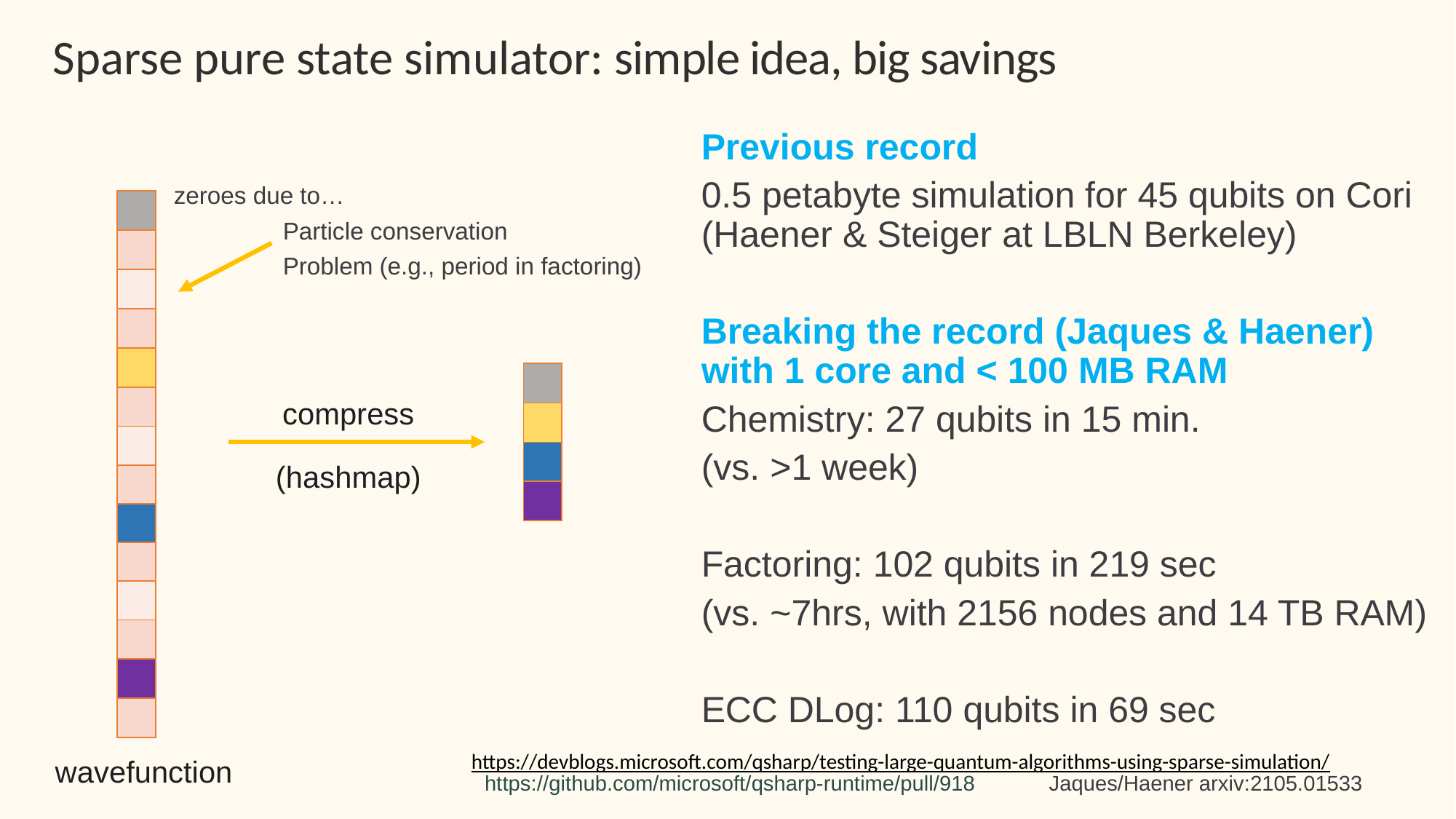

# Sparse pure state simulator: simple idea, big savings
Previous record
0.5 petabyte simulation for 45 qubits on Cori (Haener & Steiger at LBLN Berkeley)

Breaking the record (Jaques & Haener) with 1 core and < 100 MB RAM
Chemistry: 27 qubits in 15 min.
(vs. >1 week)

Factoring: 102 qubits in 219 sec
(vs. ~7hrs, with 2156 nodes and 14 TB RAM)

ECC DLog: 110 qubits in 69 sec
zeroes due to…
	Particle conservation
	Problem (e.g., period in factoring)
|  |
| --- |
|  |
|  |
|  |
|  |
|  |
|  |
|  |
|  |
|  |
|  |
|  |
|  |
|  |
compress
(hashmap)
|  |
| --- |
|  |
|  |
|  |
wavefunction
https://devblogs.microsoft.com/qsharp/testing-large-quantum-algorithms-using-sparse-simulation/
Jaques/Haener arxiv:2105.01533
https://github.com/microsoft/qsharp-runtime/pull/918